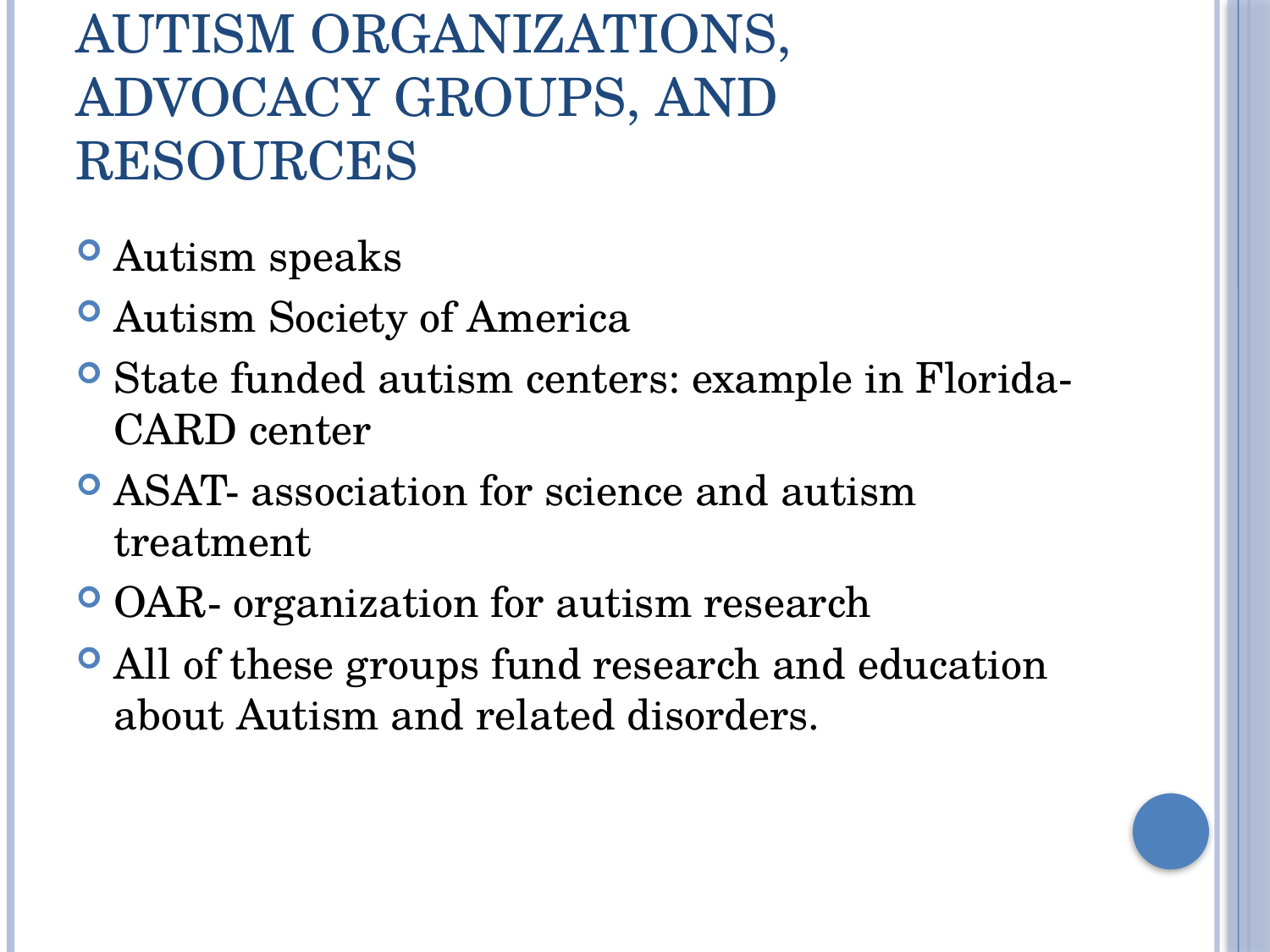

# Autism organizations, Advocacy Groups, and resources
Autism speaks
Autism Society of America
State funded autism centers: example in Florida- CARD center
ASAT- association for science and autism treatment
OAR- organization for autism research
All of these groups fund research and education about Autism and related disorders.